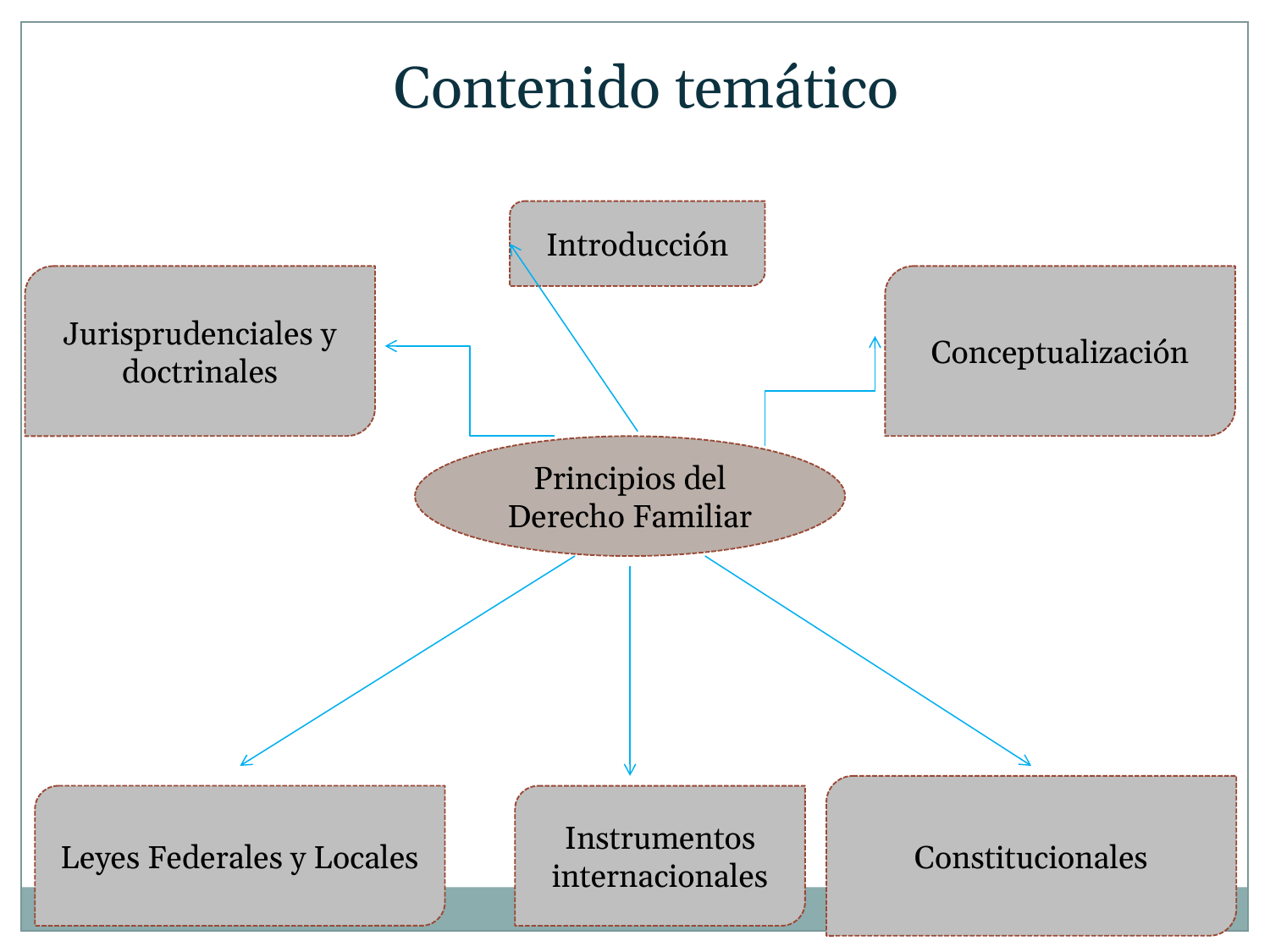

Contenido temático
Introducción
Jurisprudenciales y doctrinales
Conceptualización
Principios del Derecho Familiar
Constitucionales
Leyes Federales y Locales
Instrumentos internacionales